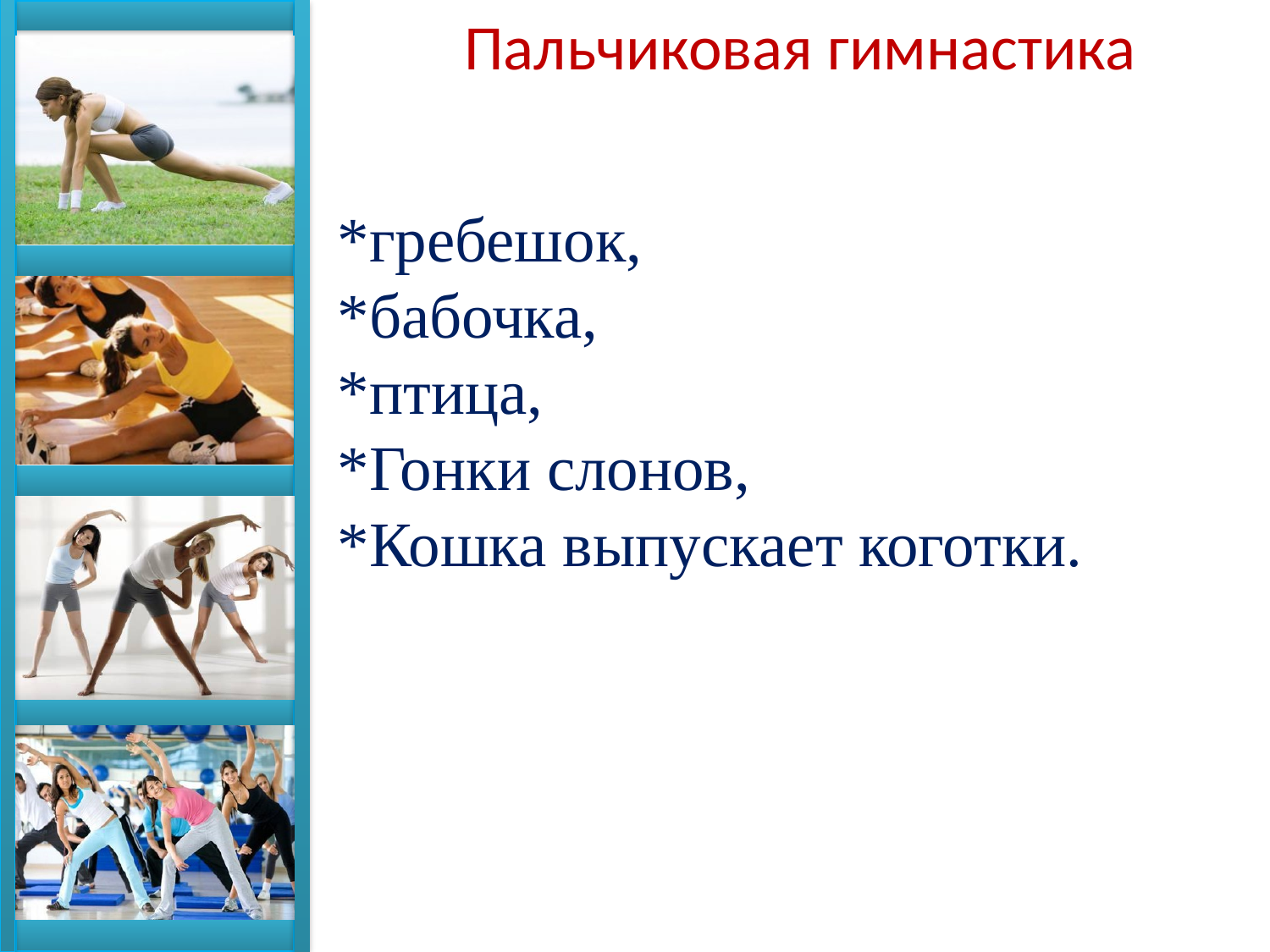

Пальчиковая гимнастика
*гребешок,
*бабочка,
*птица,
*Гонки слонов,
*Кошка выпускает коготки.